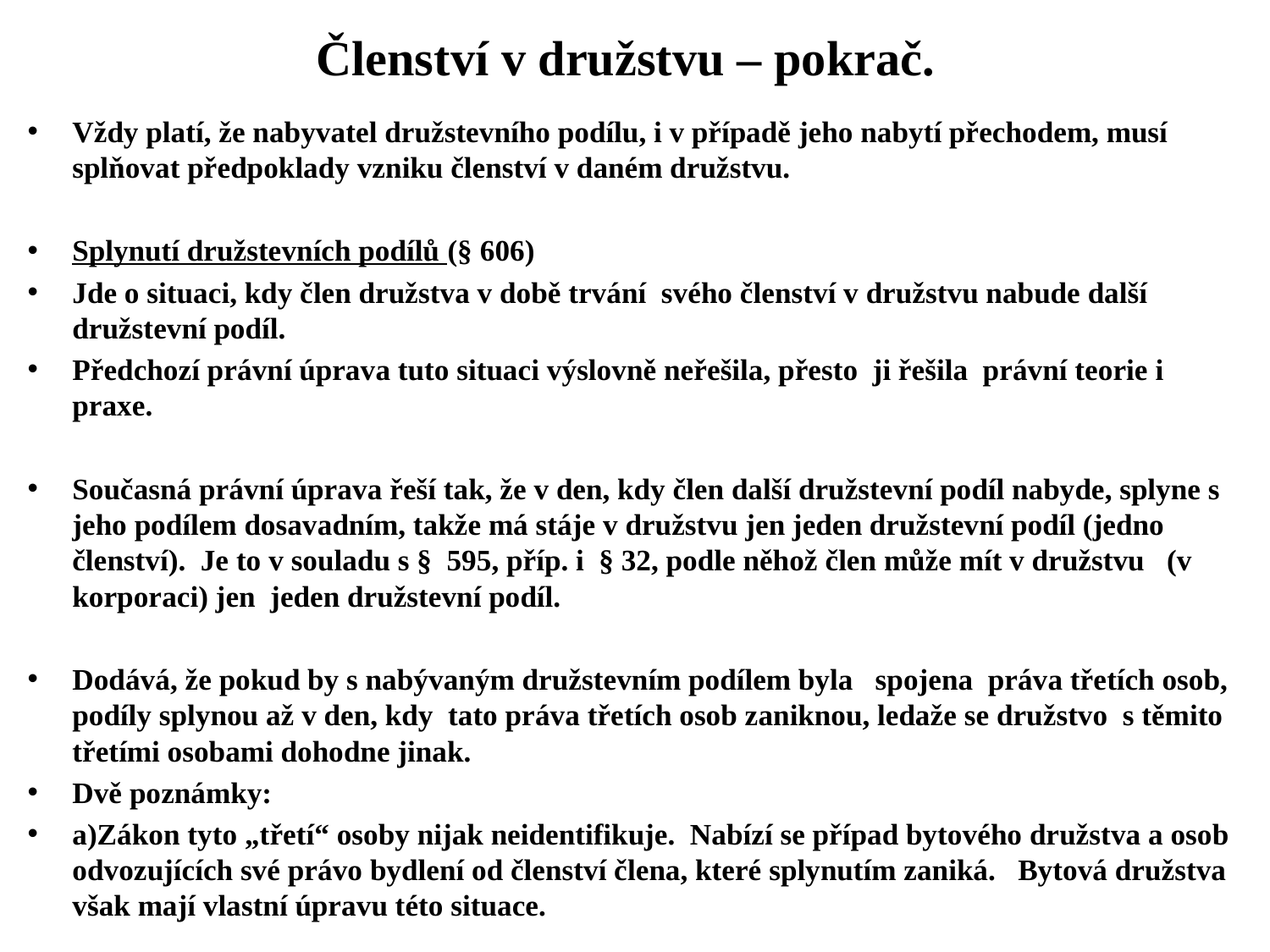

# Členství v družstvu – pokrač.
Vždy platí, že nabyvatel družstevního podílu, i v případě jeho nabytí přechodem, musí splňovat předpoklady vzniku členství v daném družstvu.

Splynutí družstevních podílů (§ 606)
Jde o situaci, kdy člen družstva v době trvání  svého členství v družstvu nabude další družstevní podíl.
Předchozí právní úprava tuto situaci výslovně neřešila, přesto  ji řešila  právní teorie i praxe.

Současná právní úprava řeší tak, že v den, kdy člen další družstevní podíl nabyde, splyne s jeho podílem dosavadním, takže má stáje v družstvu jen jeden družstevní podíl (jedno členství).  Je to v souladu s §  595, příp. i  § 32, podle něhož člen může mít v družstvu   (v korporaci) jen  jeden družstevní podíl.

Dodává, že pokud by s nabývaným družstevním podílem byla   spojena  práva třetích osob, podíly splynou až v den, kdy  tato práva třetích osob zaniknou, ledaže se družstvo  s těmito třetími osobami dohodne jinak.
Dvě poznámky:
a)Zákon tyto „třetí“ osoby nijak neidentifikuje.  Nabízí se případ bytového družstva a osob odvozujících své právo bydlení od členství člena, které splynutím zaniká.   Bytová družstva však mají vlastní úpravu této situace.